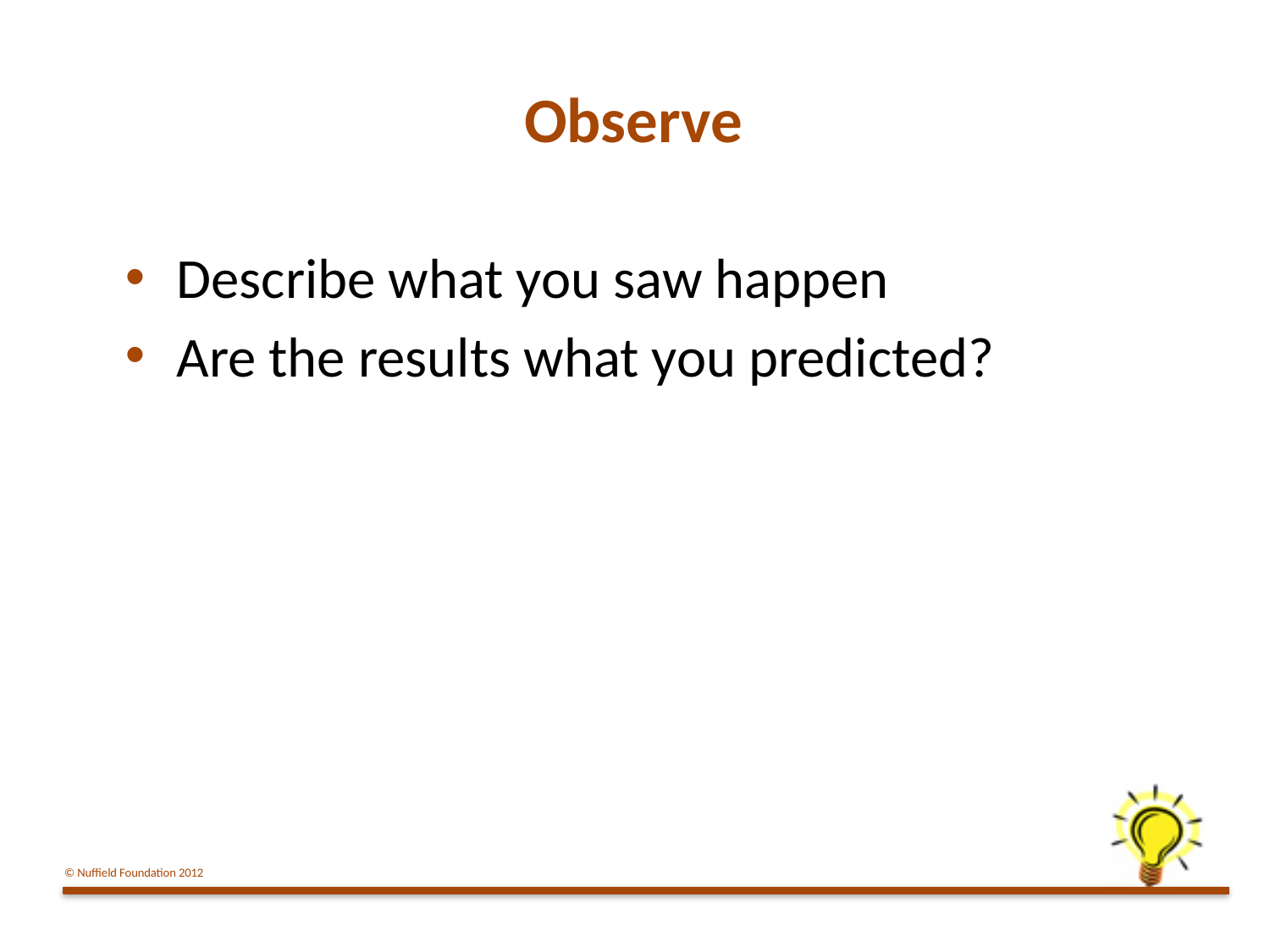

Observe
Describe what you saw happen
Are the results what you predicted?